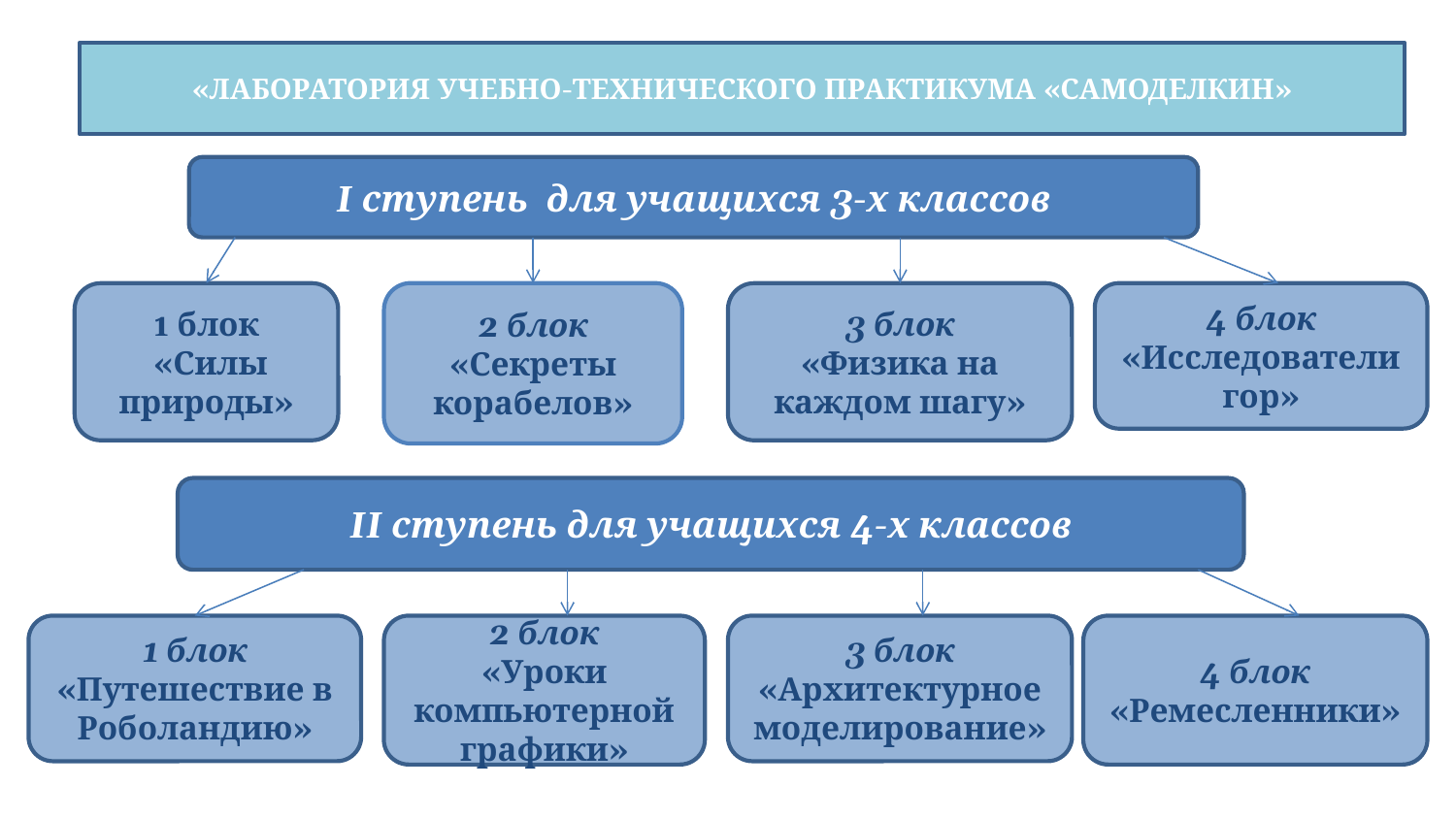

«ЛАБОРАТОРИЯ УЧЕБНО-ТЕХНИЧЕСКОГО ПРАКТИКУМА «САМОДЕЛКИН»
I ступень  для учащихся 3-х классов
1 блок
 «Силы природы»
2 блок «Секреты корабелов»
3 блок
«Физика на каждом шагу»
4 блок «Исследователи гор»
II ступень для учащихся 4-х классов
1 блок «Путешествие в Роболандию»
2 блок
«Уроки компьютерной графики»
3 блок
«Архитектурное моделирование»
4 блок «Ремесленники»